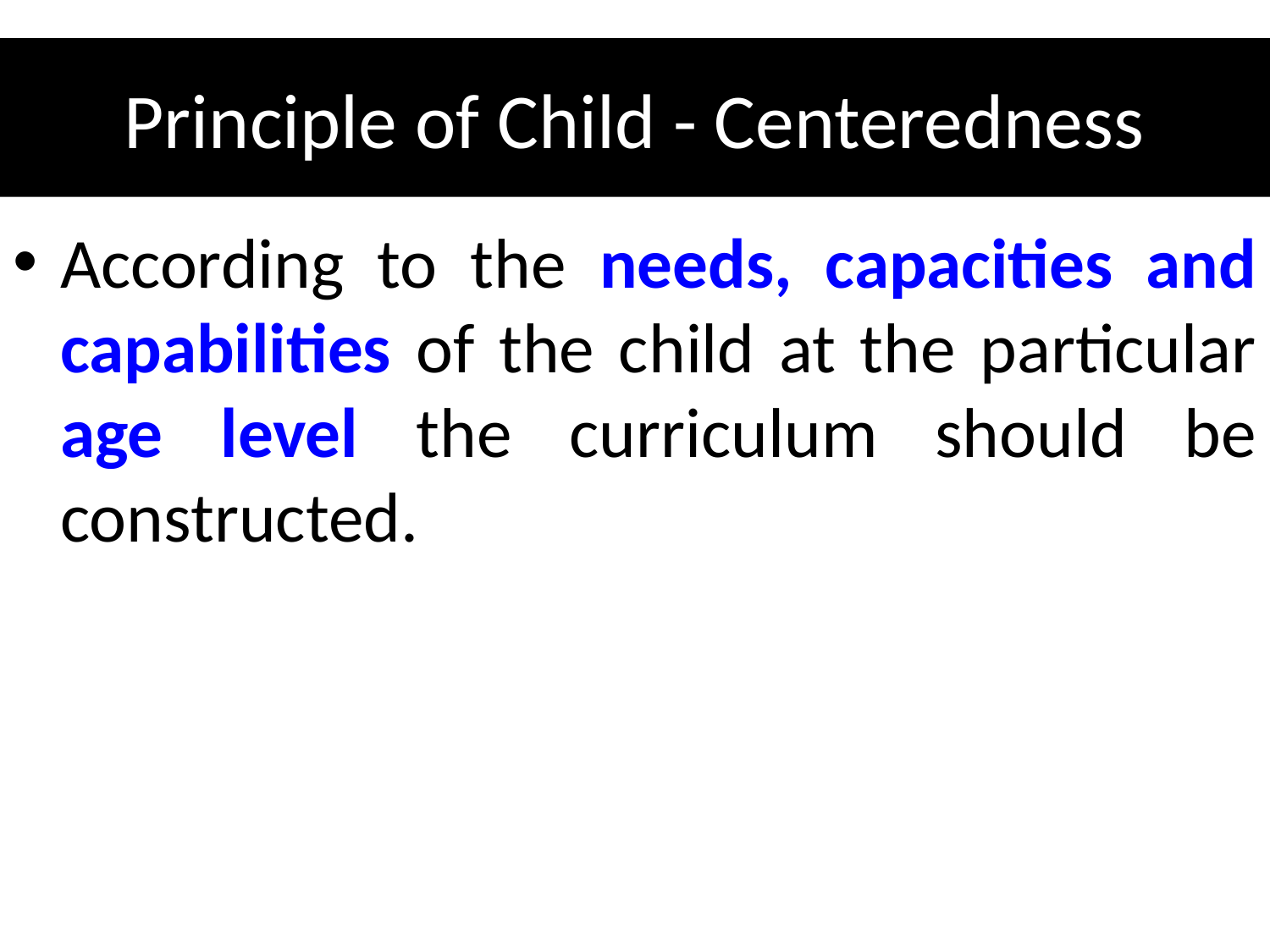

# Principle of Child - Centeredness
According to the needs, capacities and capabilities of the child at the particular age level the curriculum should be constructed.